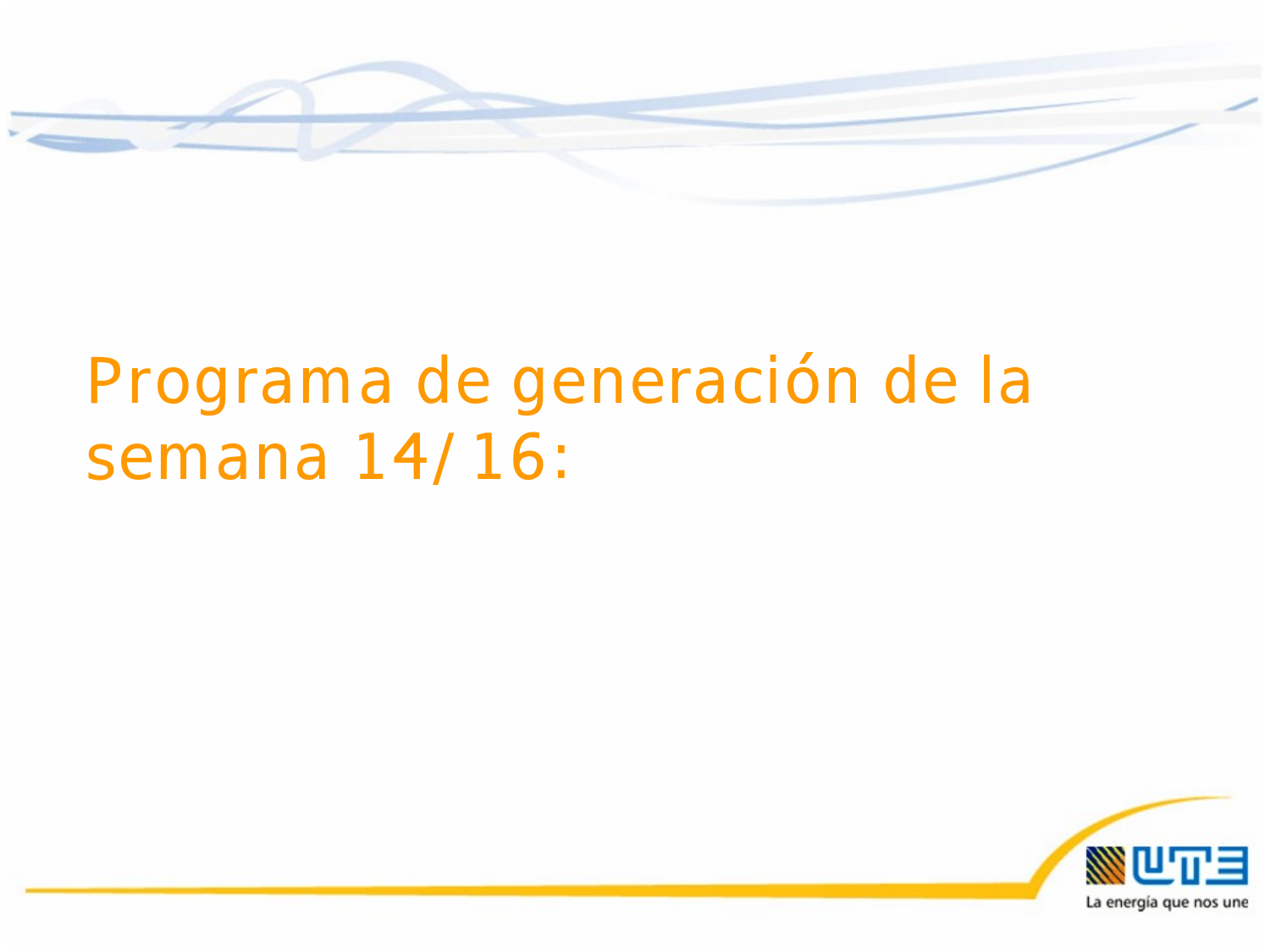

Programa de generación de la semana 14/16:
31/03/2016
36
36